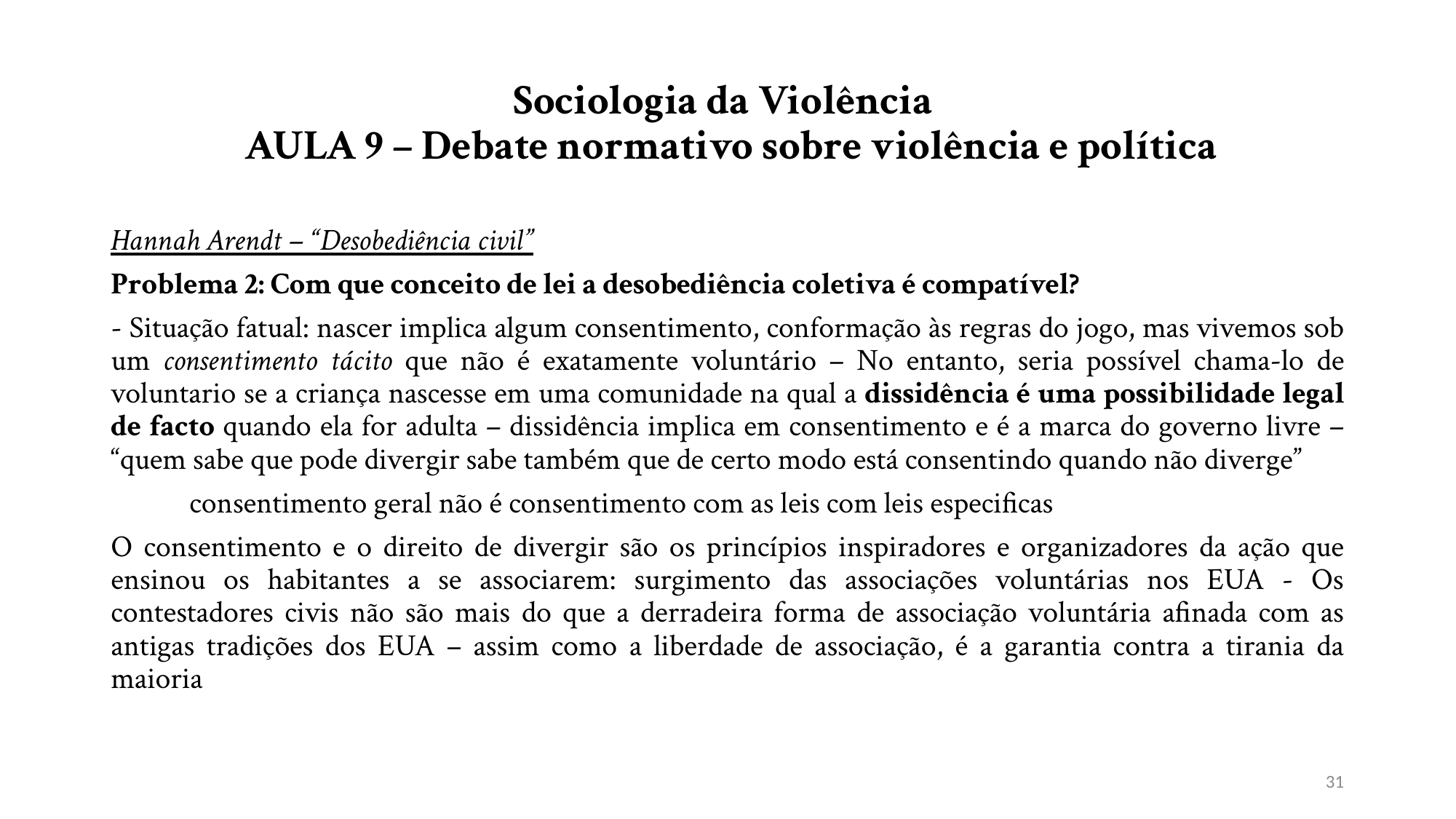

# Sociologia da Violência  AULA 9 – Debate normativo sobre violência e política
Hannah Arendt – “Desobediência civil”
Problema 2: Com que conceito de lei a desobediência coletiva é compatível?
- Situação fatual: nascer implica algum consentimento, conformação às regras do jogo, mas vivemos sob um consentimento tácito que não é exatamente voluntário – No entanto, seria possível chama-lo de voluntario se a criança nascesse em uma comunidade na qual a dissidência é uma possibilidade legal de facto quando ela for adulta – dissidência implica em consentimento e é a marca do governo livre – “quem sabe que pode divergir sabe também que de certo modo está consentindo quando não diverge”
	consentimento geral não é consentimento com as leis com leis especificas
O consentimento e o direito de divergir são os princípios inspiradores e organizadores da ação que ensinou os habitantes a se associarem: surgimento das associações voluntárias nos EUA - Os contestadores civis não são mais do que a derradeira forma de associação voluntária afinada com as antigas tradições dos EUA – assim como a liberdade de associação, é a garantia contra a tirania da maioria

31